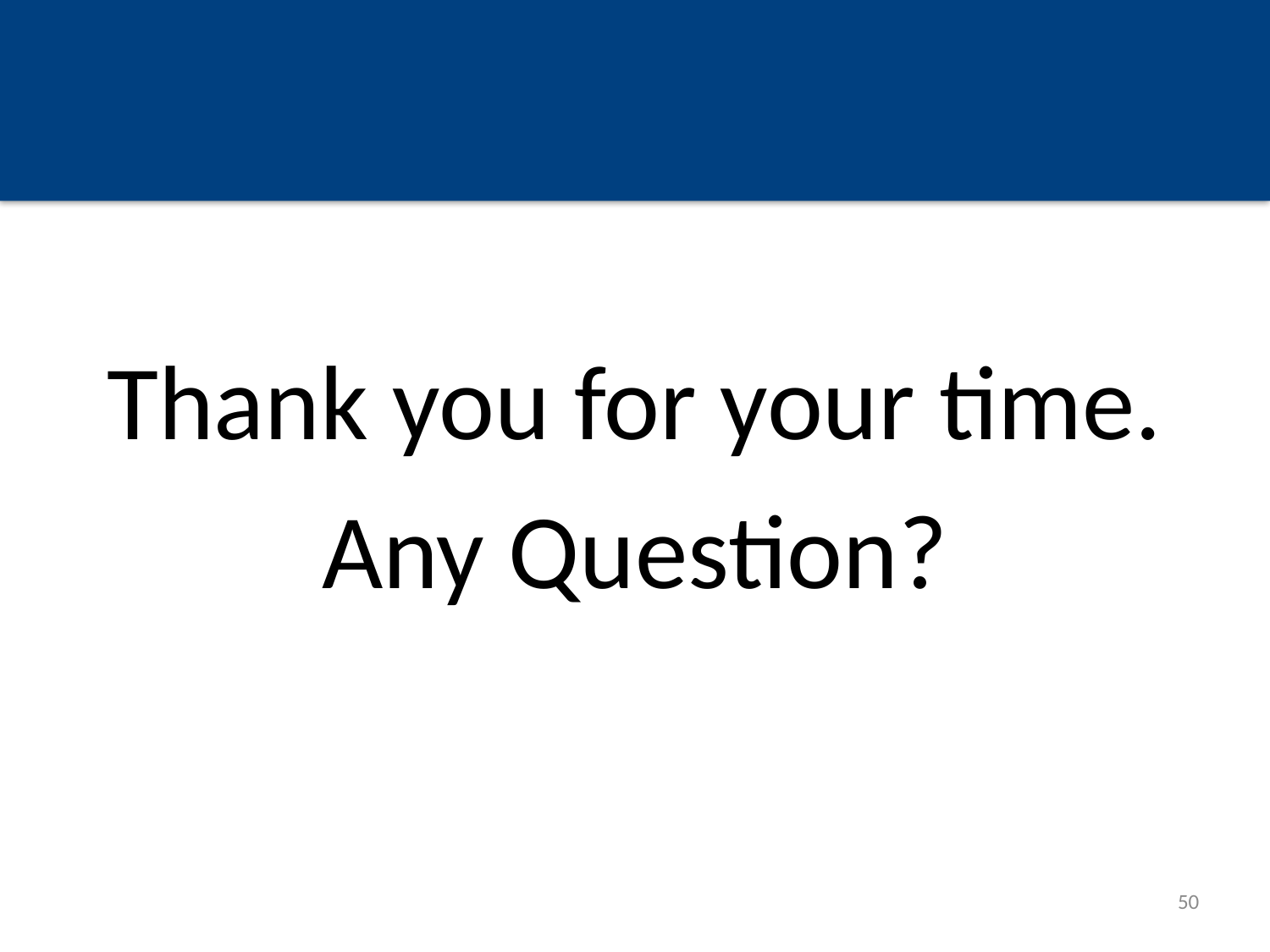

Thank you for your time.
Any Question?
50